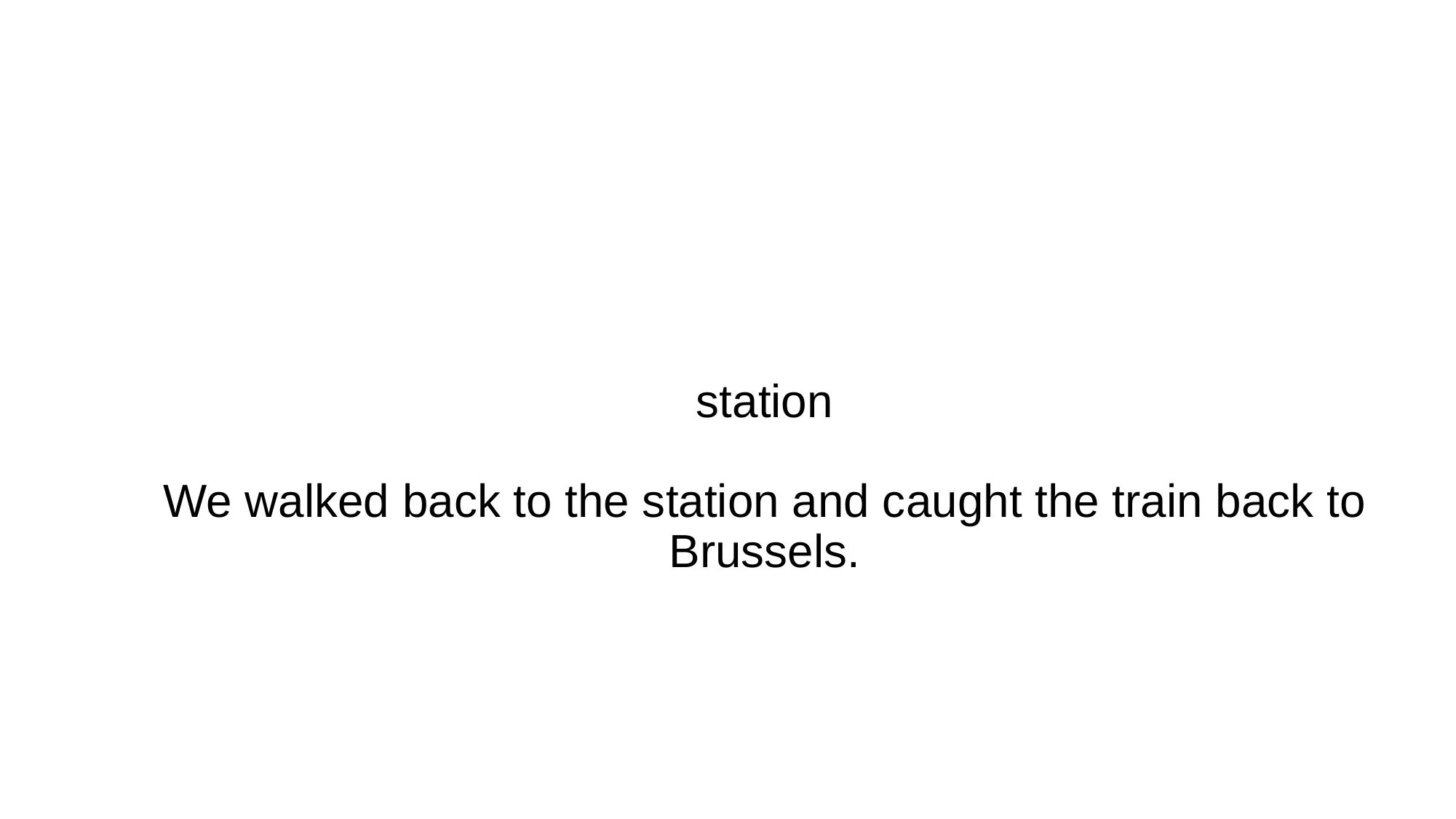

# station We walked back to the station and caught the train back to Brussels.